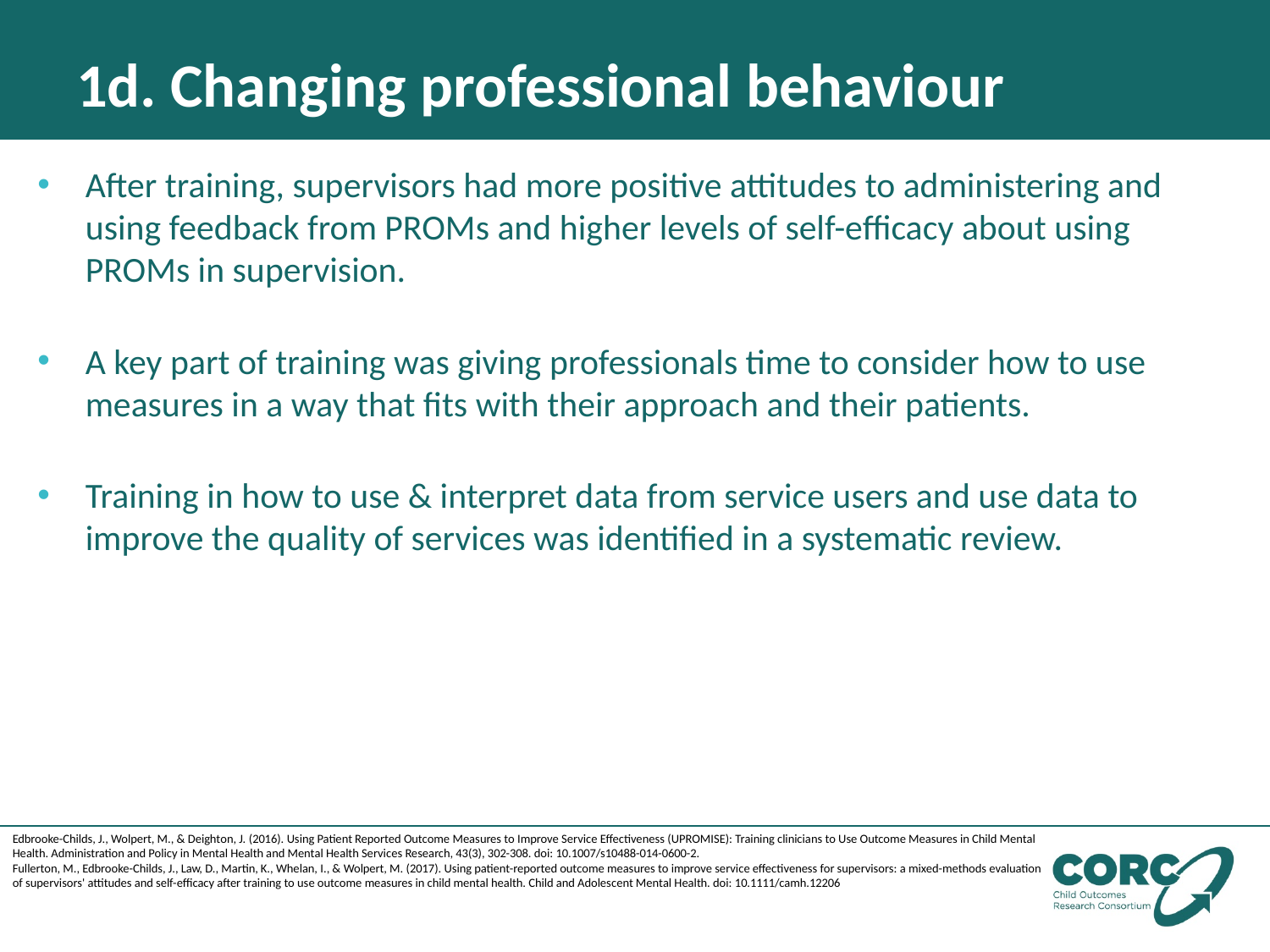

# 1d. Changing professional behaviour
After training, supervisors had more positive attitudes to administering and using feedback from PROMs and higher levels of self-efficacy about using PROMs in supervision.
A key part of training was giving professionals time to consider how to use measures in a way that fits with their approach and their patients.
Training in how to use & interpret data from service users and use data to improve the quality of services was identified in a systematic review.
Edbrooke-Childs, J., Wolpert, M., & Deighton, J. (2016). Using Patient Reported Outcome Measures to Improve Service Effectiveness (UPROMISE): Training clinicians to Use Outcome Measures in Child Mental Health. Administration and Policy in Mental Health and Mental Health Services Research, 43(3), 302-308. doi: 10.1007/s10488-014-0600-2.
Fullerton, M., Edbrooke-Childs, J., Law, D., Martin, K., Whelan, I., & Wolpert, M. (2017). Using patient-reported outcome measures to improve service effectiveness for supervisors: a mixed-methods evaluation of supervisors' attitudes and self-efficacy after training to use outcome measures in child mental health. Child and Adolescent Mental Health. doi: 10.1111/camh.12206